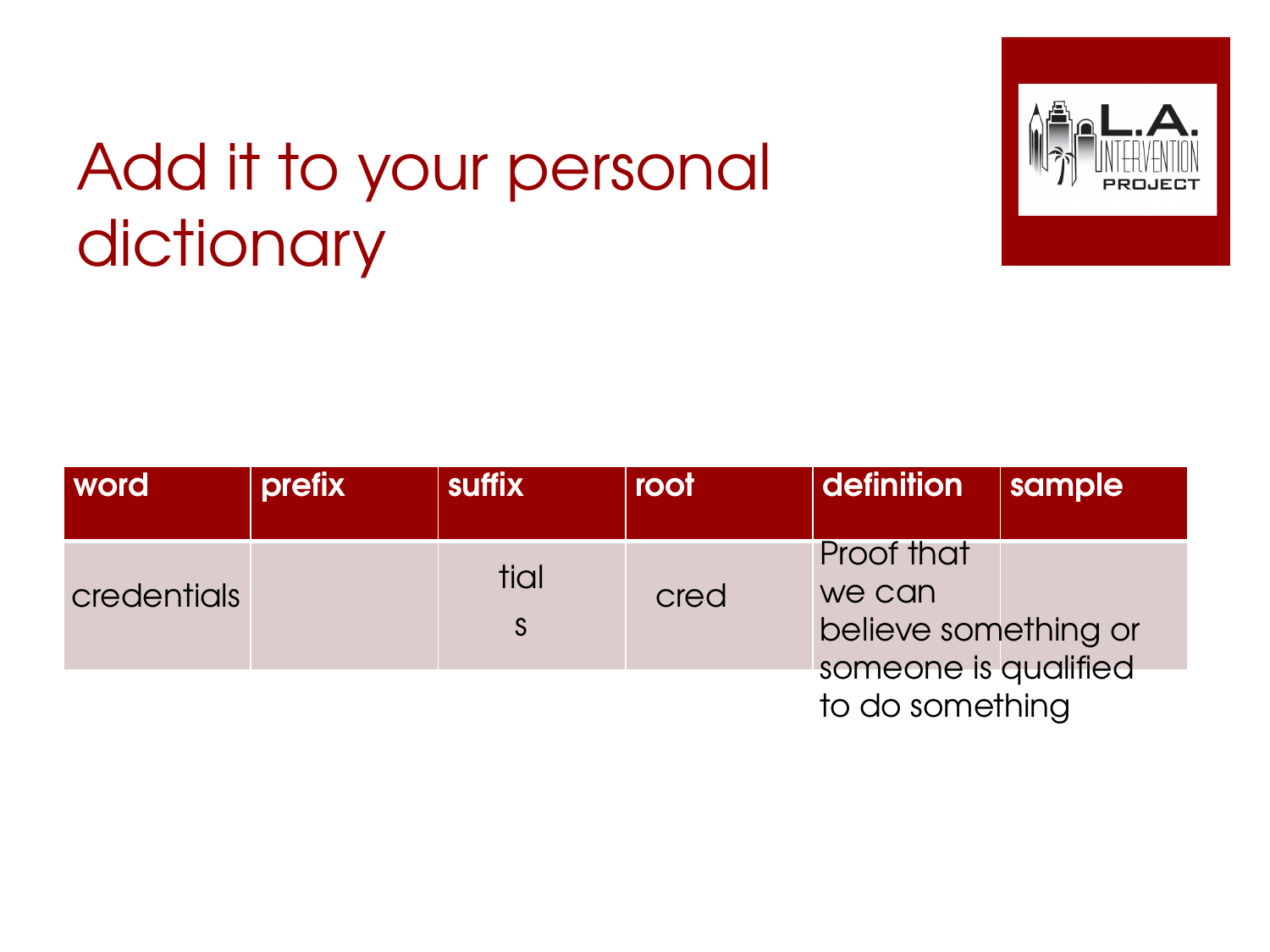

# Add it to your personal dictionary
| word | prefix | suffix | root | definition | sample |
| --- | --- | --- | --- | --- | --- |
|  |  |  |  |  |  |
Proof that
we can
believe something or
someone is qualified
to do something
tial
credentials
cred
s